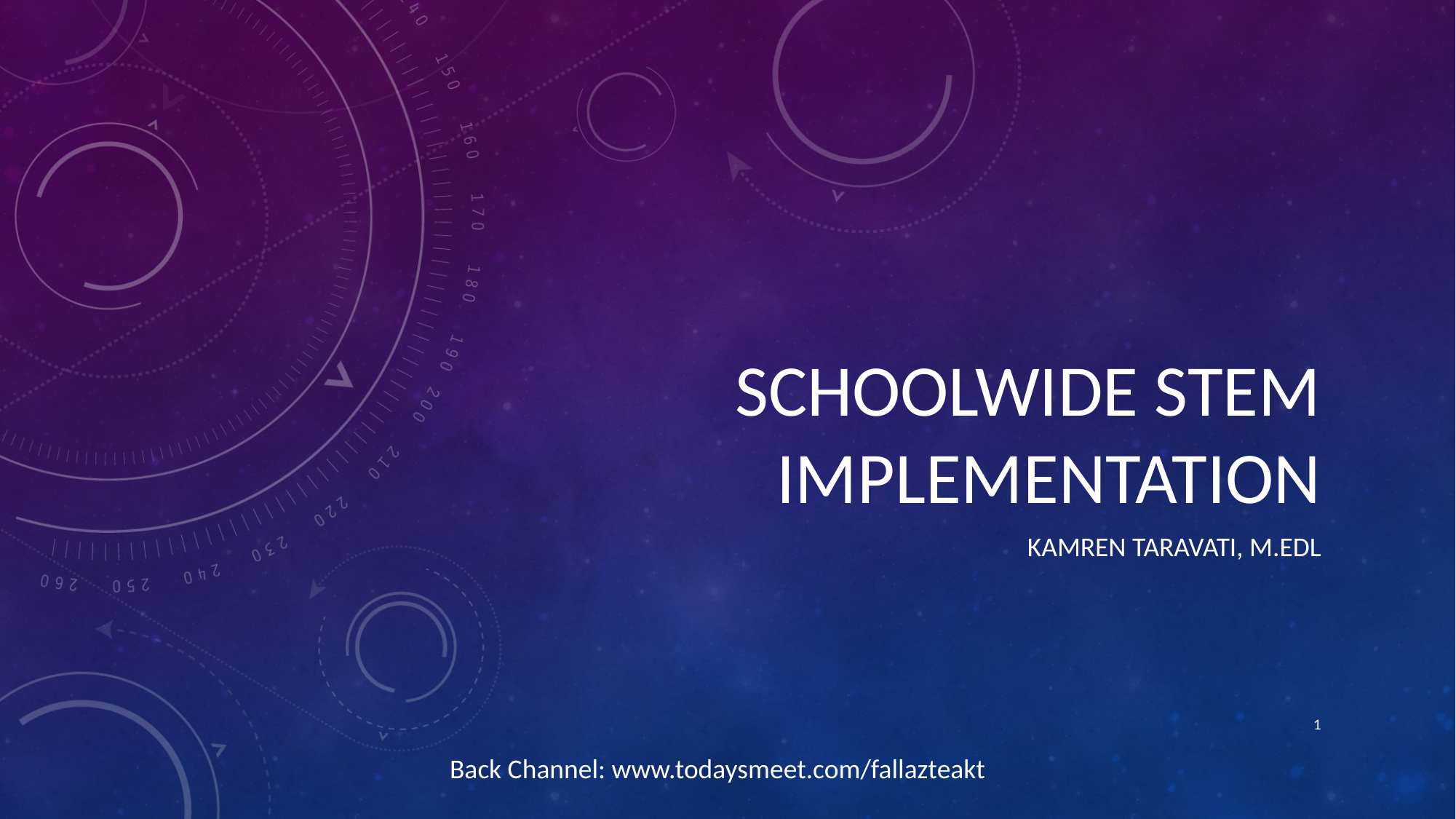

# SchoolWide STEM Implementation
Kamren Taravati, m.edl
1
Back Channel: www.todaysmeet.com/fallazteakt